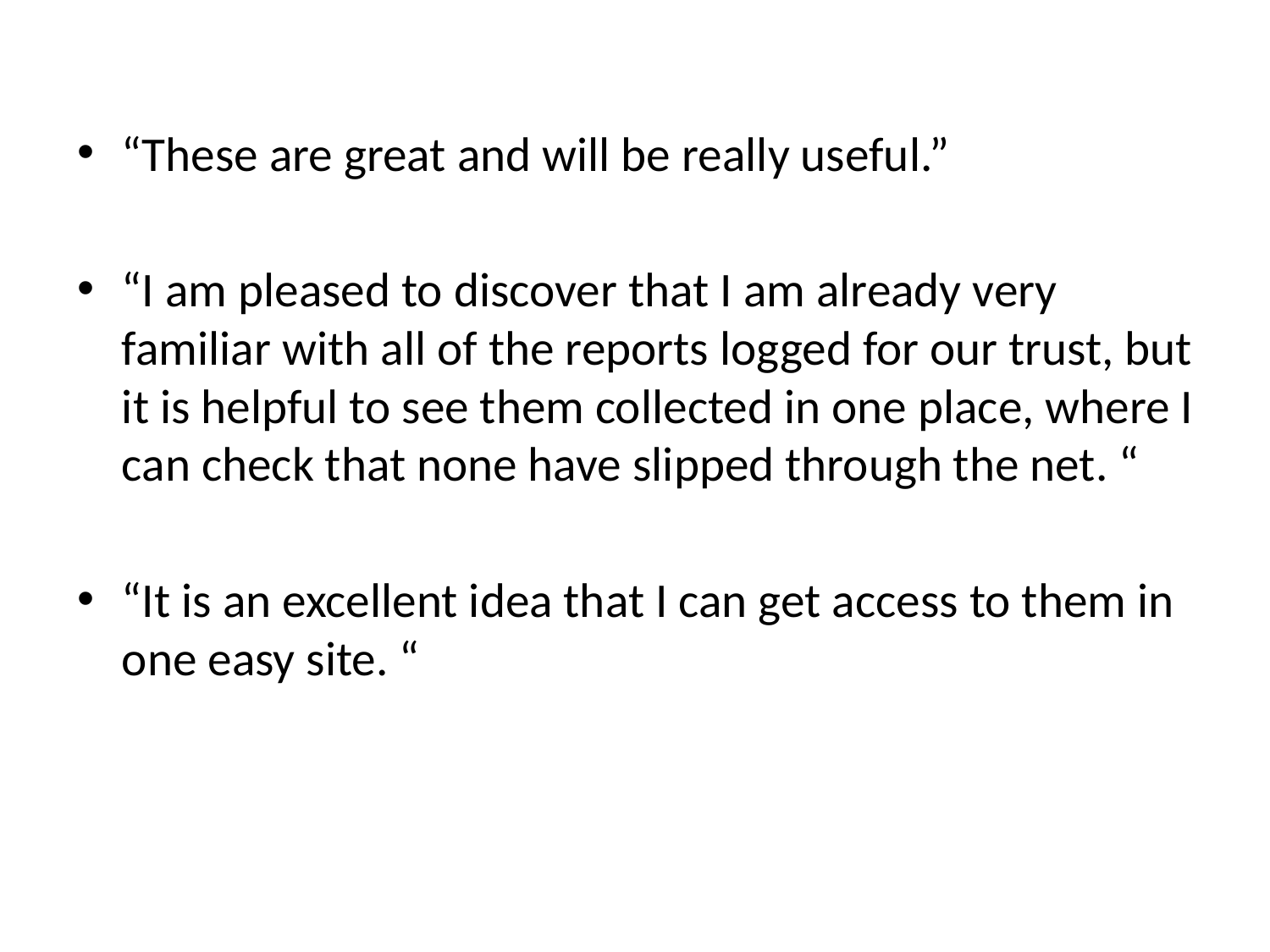

#
“These are great and will be really useful.”

“I am pleased to discover that I am already very familiar with all of the reports logged for our trust, but it is helpful to see them collected in one place, where I can check that none have slipped through the net. “

“It is an excellent idea that I can get access to them in one easy site. “